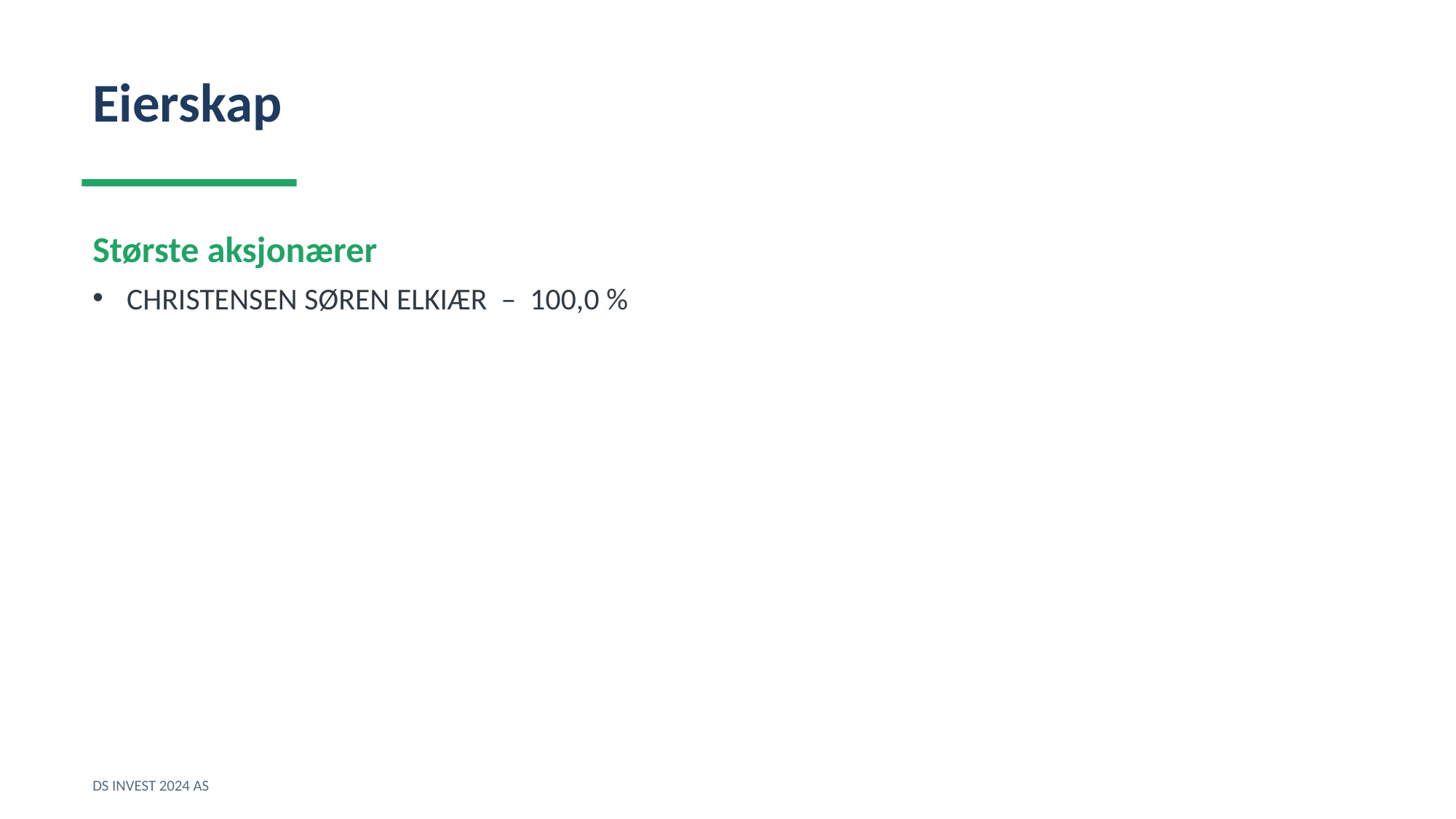

Eierskap

Største aksjonærer
CHRISTENSEN SØREN ELKIÆR  –  100,0 %
DS INVEST 2024 AS